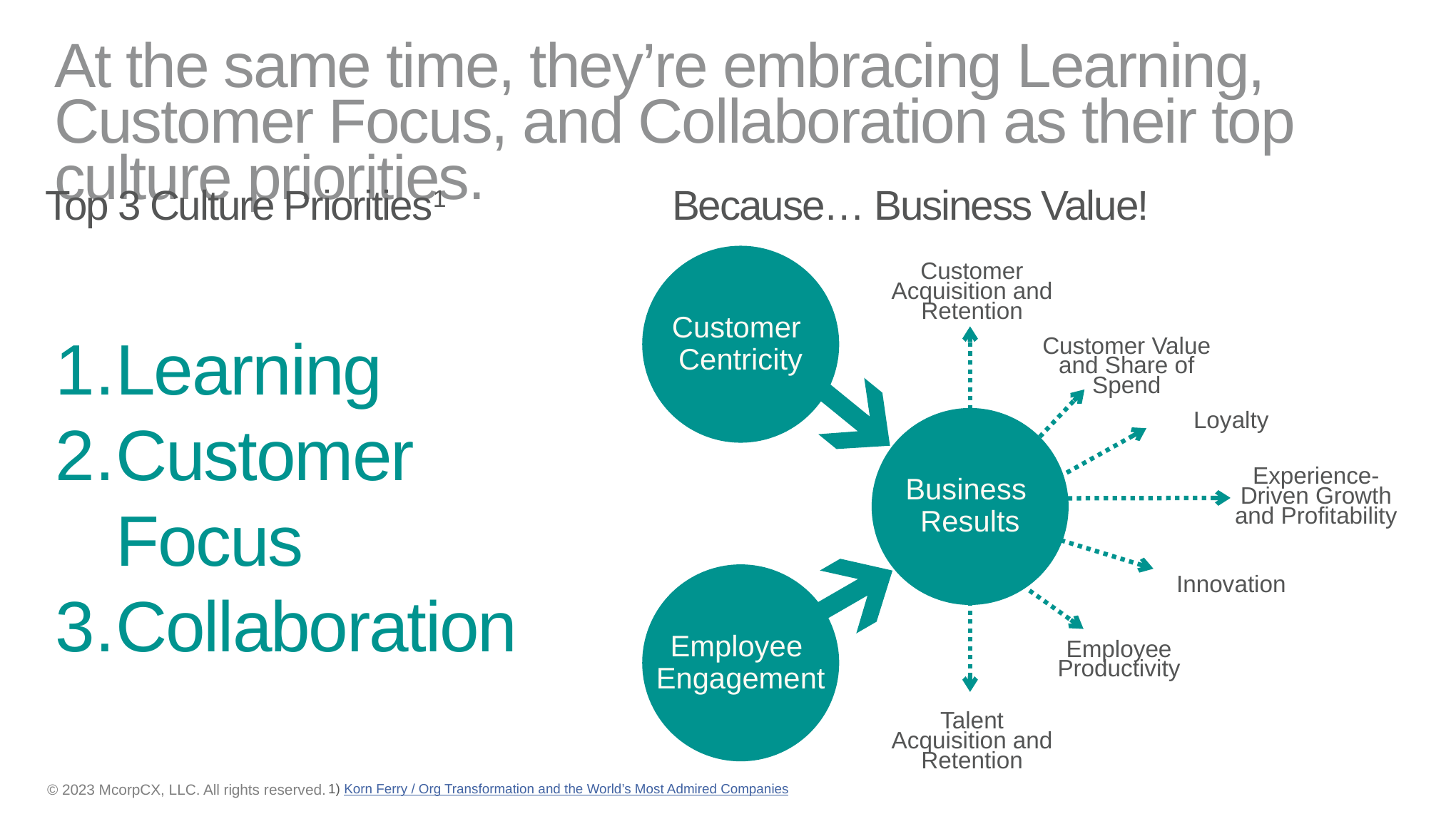

# At the same time, they’re embracing Learning, Customer Focus, and Collaboration as their top culture priorities.
Top 3 Culture Priorities1
Because… Business Value!
Customer
Centricity
Customer Acquisition and Retention
Learning
Customer Focus
Collaboration
Customer Value and Share of Spend

Business
Results
Loyalty
Experience-Driven Growth and Profitability

Employee
Engagement
Innovation
Employee Productivity
Talent Acquisition and Retention
1) Korn Ferry / Org Transformation and the World’s Most Admired Companies